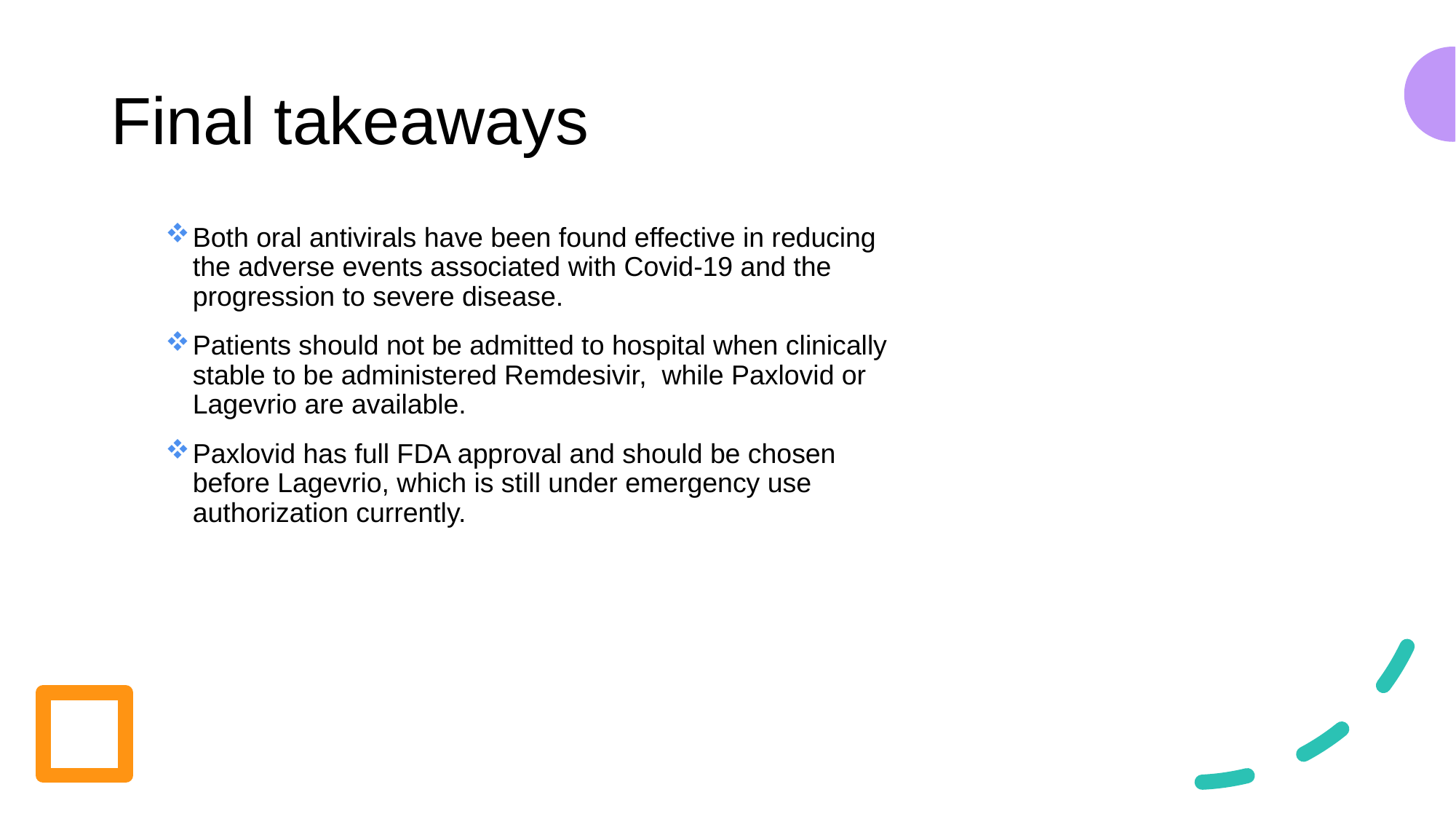

# Final takeaways
Both oral antivirals have been found effective in reducing the adverse events associated with Covid-19 and the progression to severe disease.
Patients should not be admitted to hospital when clinically stable to be administered Remdesivir,  while Paxlovid or Lagevrio are available.
Paxlovid has full FDA approval and should be chosen before Lagevrio, which is still under emergency use authorization currently.